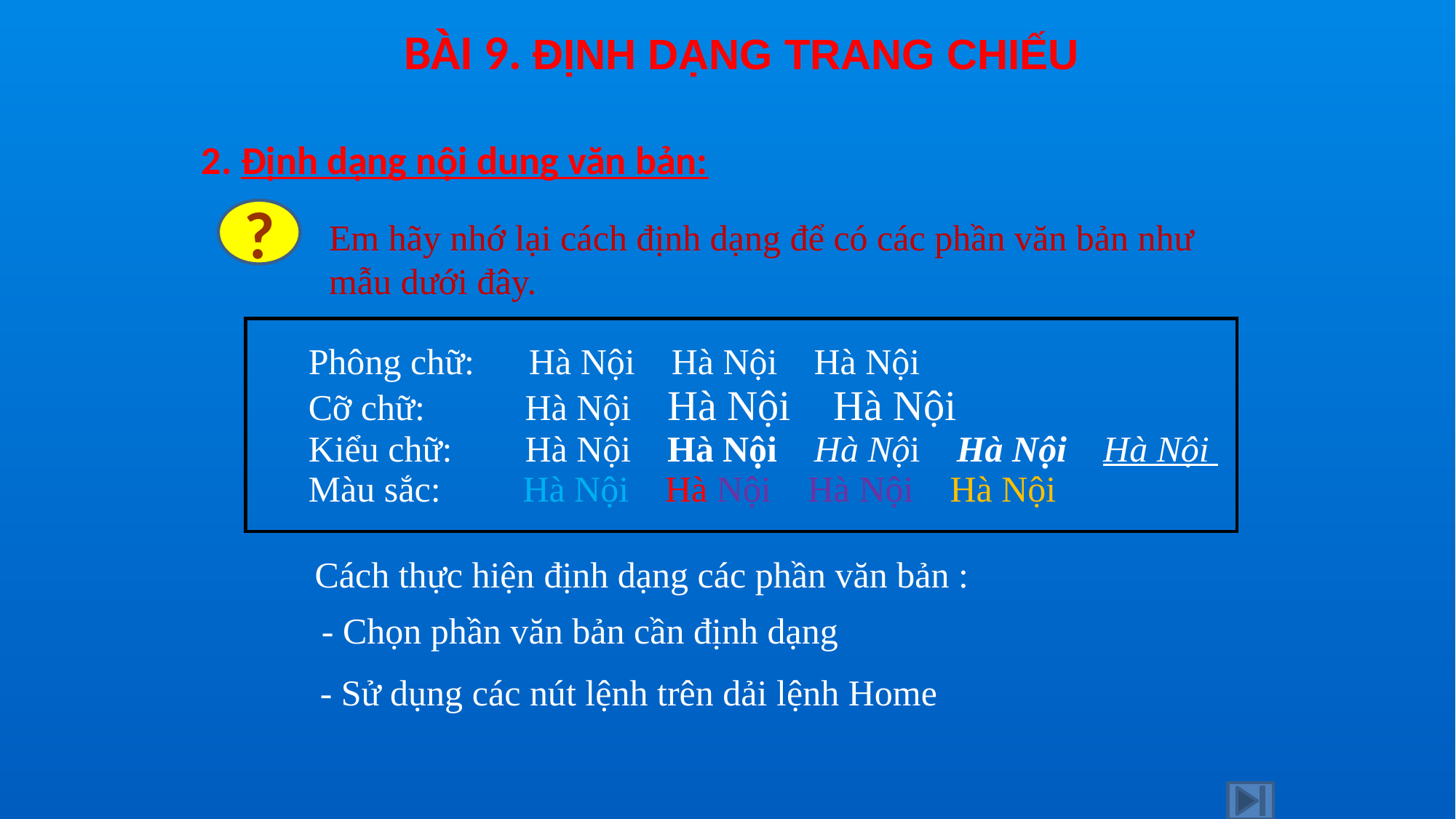

BÀI 9. ĐỊNH DẠNG TRANG CHIẾU
 2. Định dạng nội dung văn bản:
?
Em hãy nhớ lại cách định dạng để có các phần văn bản như mẫu dưới đây.
| Phông chữ: Hà Nội Hà Nội Hà Nội Cỡ chữ: Hà Nội Hà Nội Hà Nội Kiểu chữ: Hà Nội Hà Nội Hà Nội Hà Nội Hà Nội Màu sắc: Hà Nội Hà Nội Hà Nội Hà Nội |
| --- |
    Cách thực hiện định dạng các phần văn bản :
       - Chọn phần văn bản cần định dạng
      - Sử dụng các nút lệnh trên dải lệnh Home